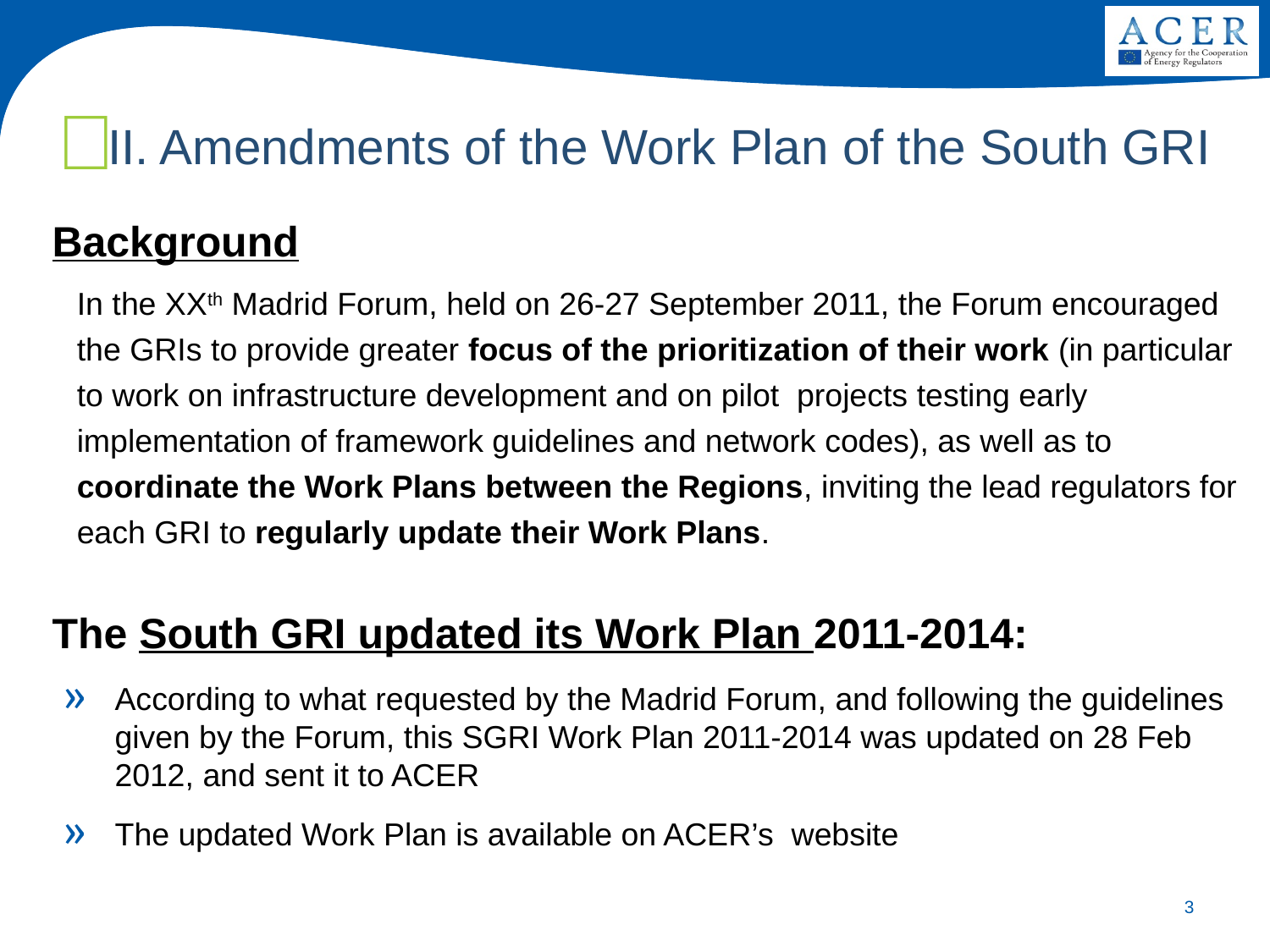

II. Amendments of the Work Plan of the South GRI
Background
In the XXth Madrid Forum, held on 26-27 September 2011, the Forum encouraged the GRIs to provide greater focus of the prioritization of their work (in particular to work on infrastructure development and on pilot  projects testing early implementation of framework guidelines and network codes), as well as to coordinate the Work Plans between the Regions, inviting the lead regulators for each GRI to regularly update their Work Plans.

The South GRI updated its Work Plan 2011-2014:
According to what requested by the Madrid Forum, and following the guidelines given by the Forum, this SGRI Work Plan 2011-2014 was updated on 28 Feb 2012, and sent it to ACER
The updated Work Plan is available on ACER’s  website